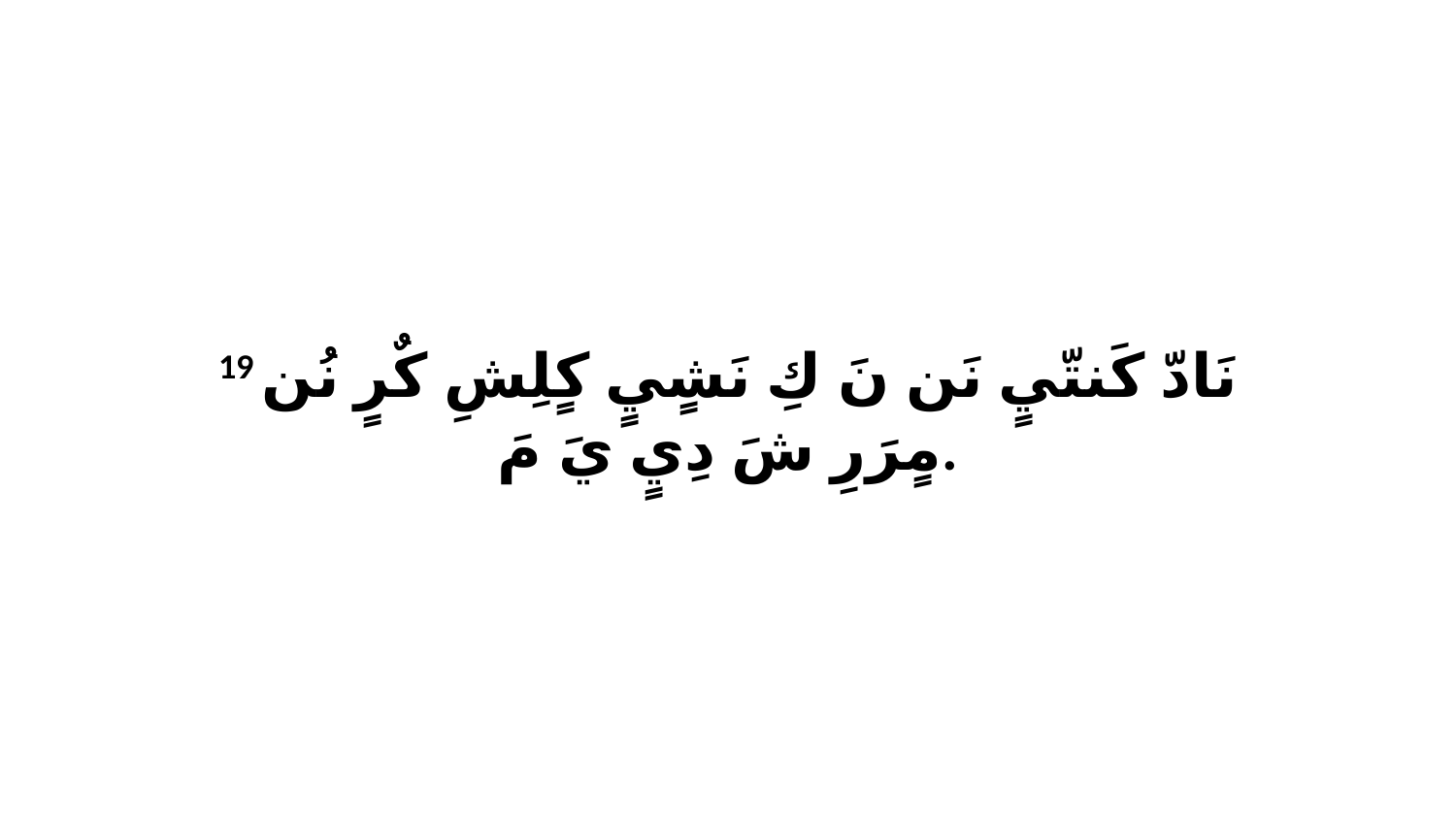

19 نَادّ كَنتّيٍ نَن نَ كِ نَشٍيٍ كٍلِشِ كٌرٍ نُن مٍرَرِ شَ دِيٍ يَ مَ.